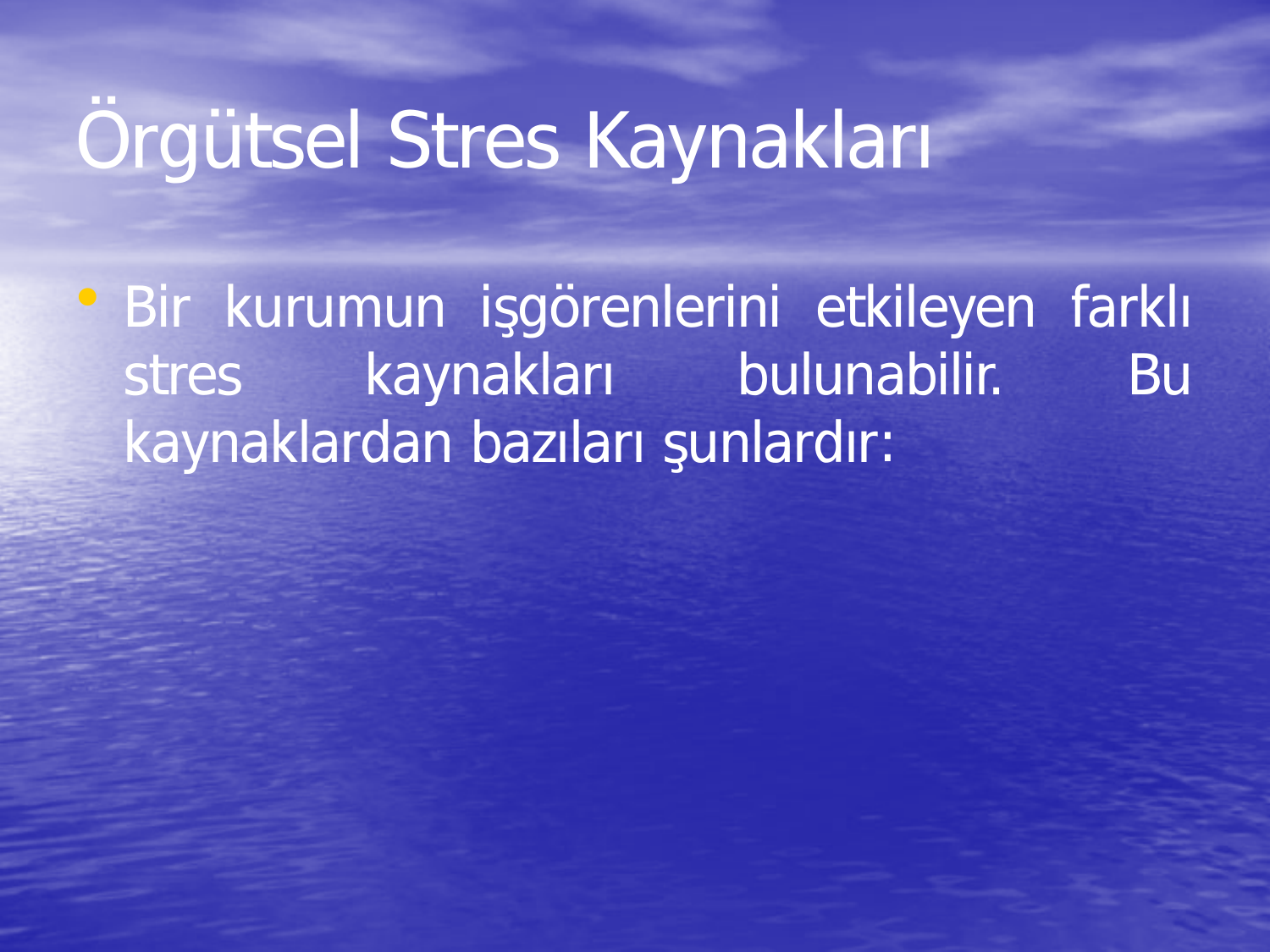

# Örgütsel Stres Kaynakları
Bir kurumun işgörenlerini etkileyen farklı stres kaynakları bulunabilir. Bu kaynaklardan bazıları şunlardır: